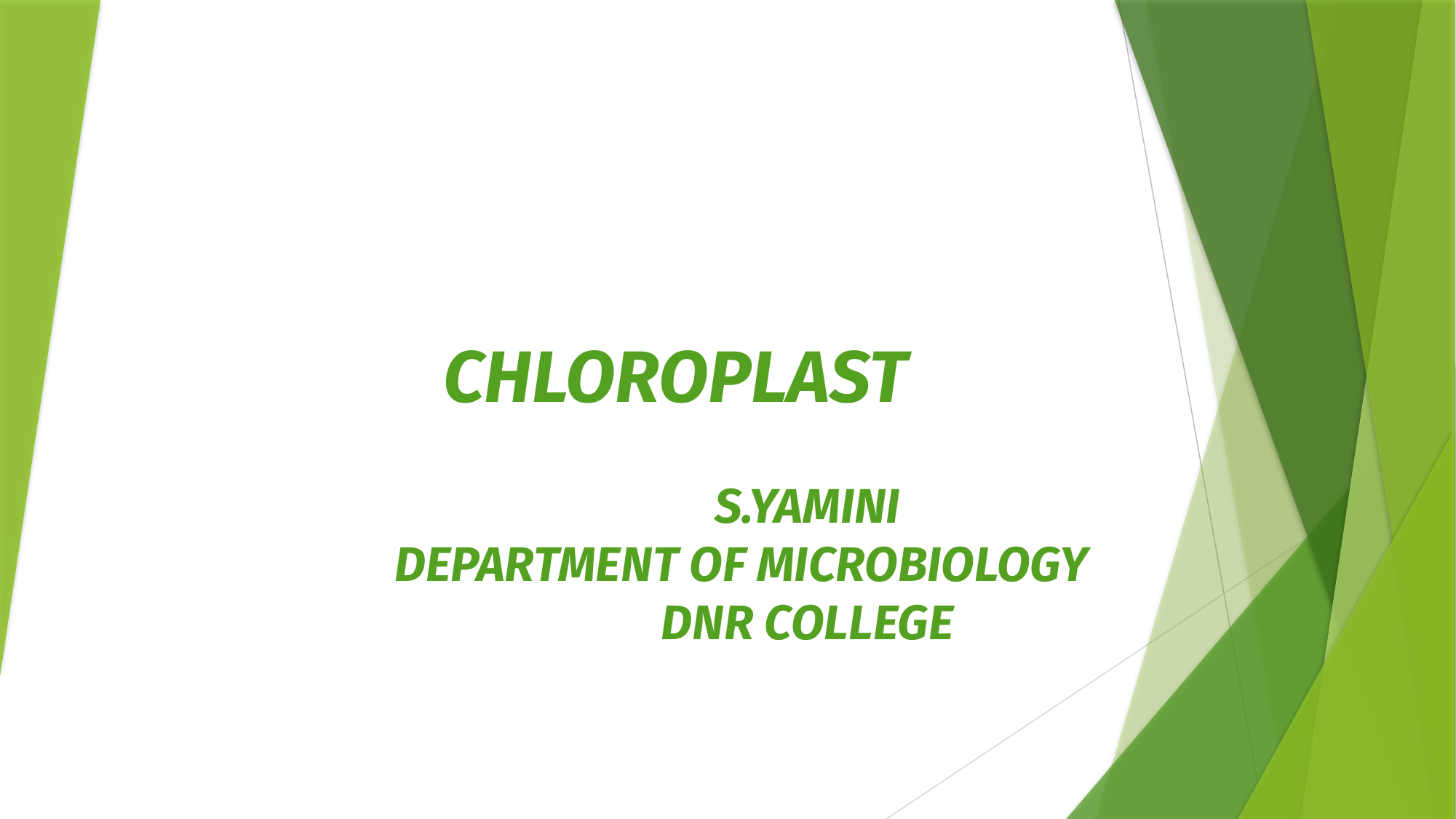

# CHLOROPLAST S.YAMINI DEPARTMENT OF MICROBIOLOGY DNR COLLEGE